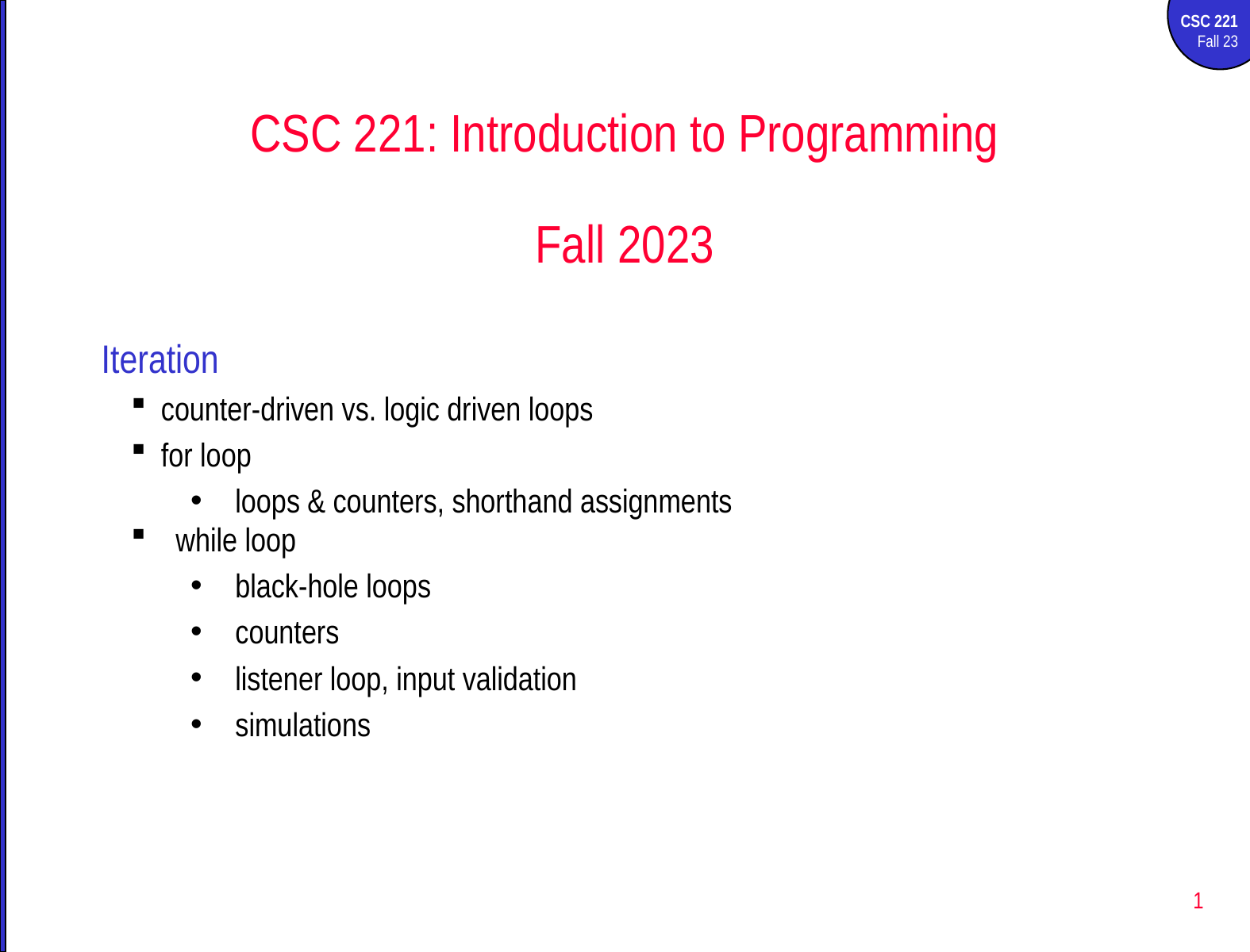

CSC 221: Introduction to Programming
Fall 2023
Iteration
counter-driven vs. logic driven loops
for loop
loops & counters, shorthand assignments
while loop
black-hole loops
counters
listener loop, input validation
simulations

1